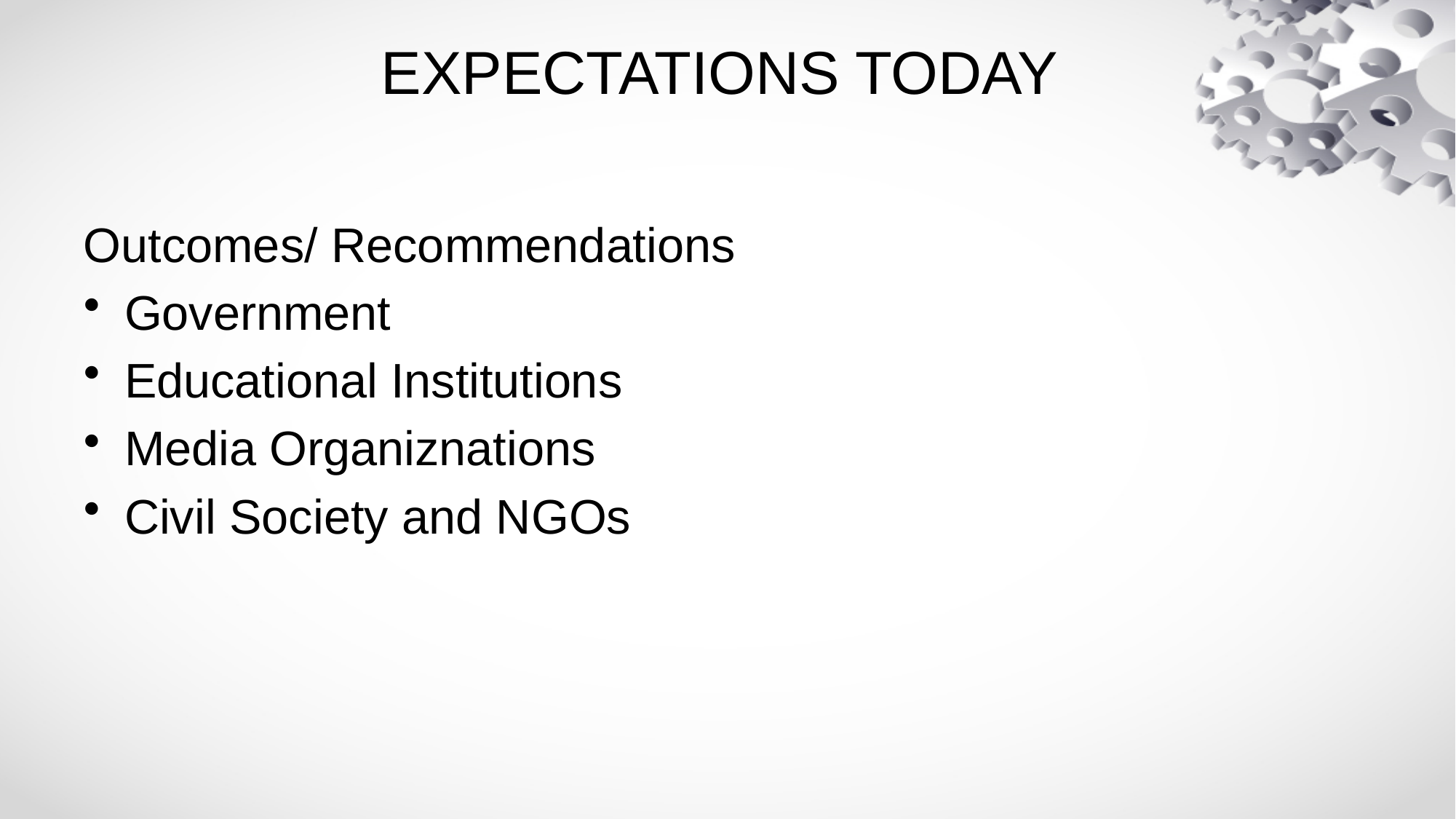

# EXPECTATIONS TODAY

Outcomes/ Recommendations
Government
Educational Institutions
Media Organiznations
Civil Society and NGOs